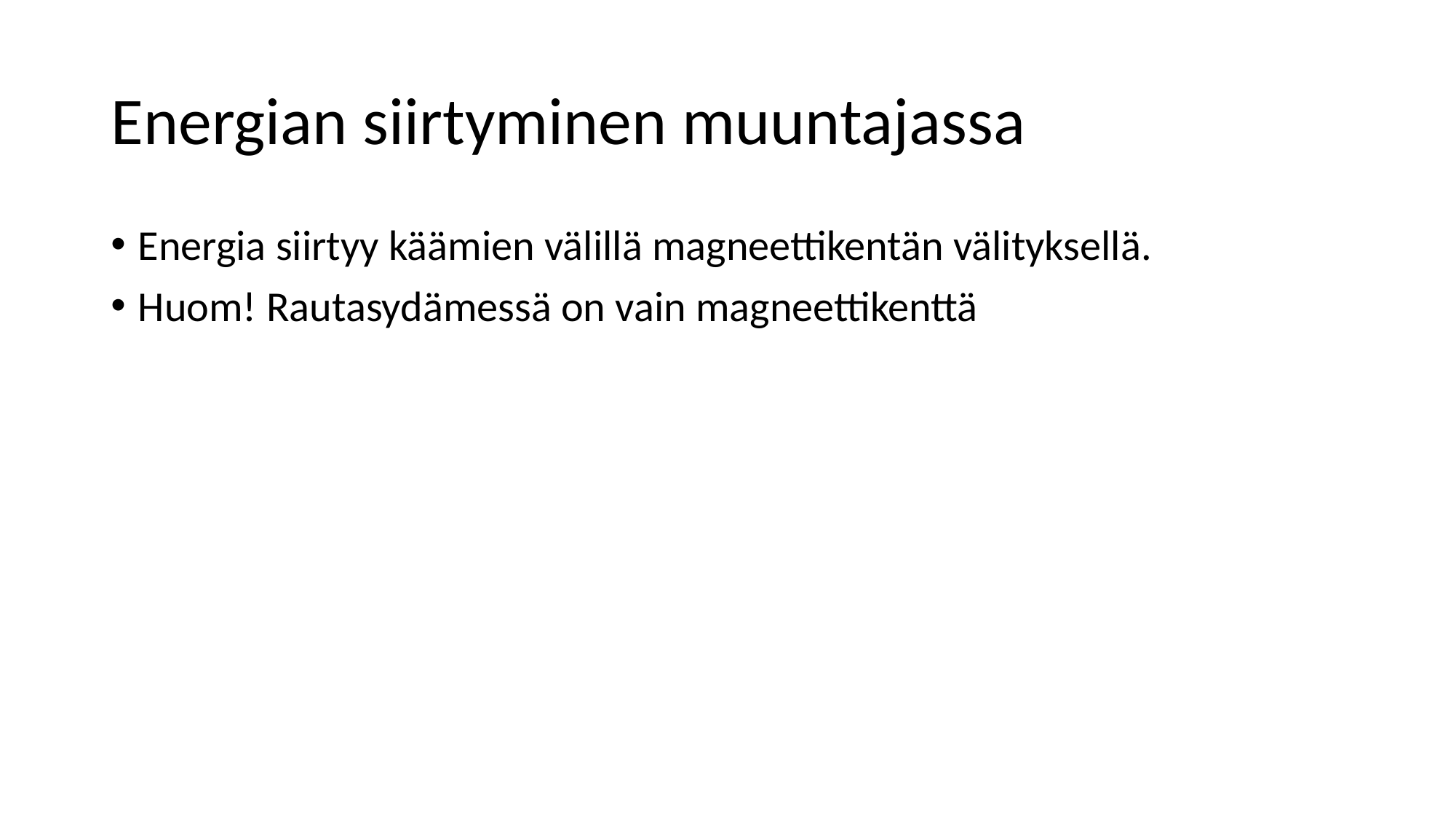

# Energian siirtyminen muuntajassa
Energia siirtyy käämien välillä magneettikentän välityksellä.
Huom! Rautasydämessä on vain magneettikenttä